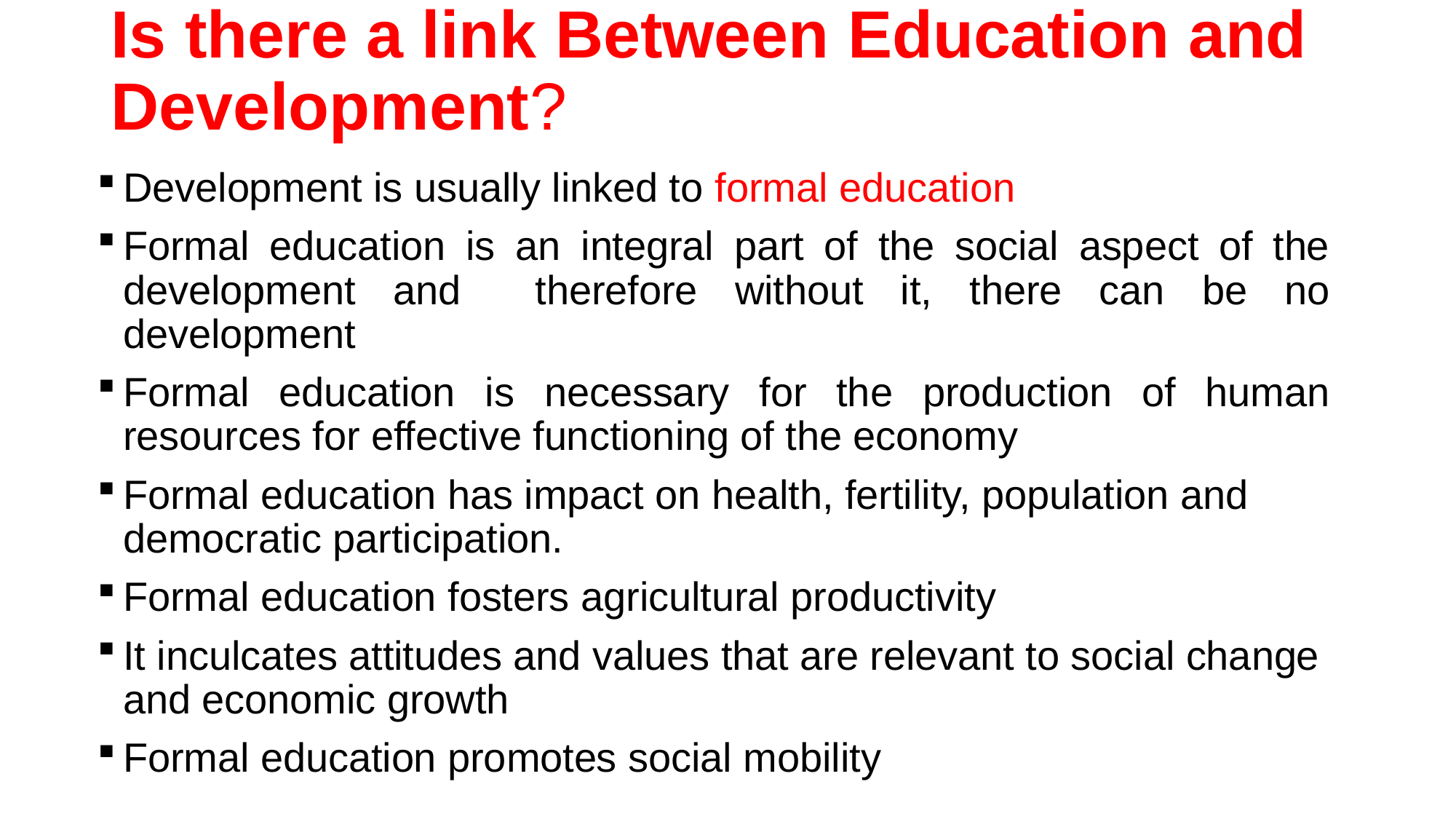

# Is there a link Between Education and Development?
Development is usually linked to formal education
Formal education is an integral part of the social aspect of the development and  therefore without it, there can be no development
Formal education is necessary for the production of human resources for effective functioning of the economy
Formal education has impact on health, fertility, population and democratic participation.
Formal education fosters agricultural productivity
It inculcates attitudes and values that are relevant to social change and economic growth
Formal education promotes social mobility